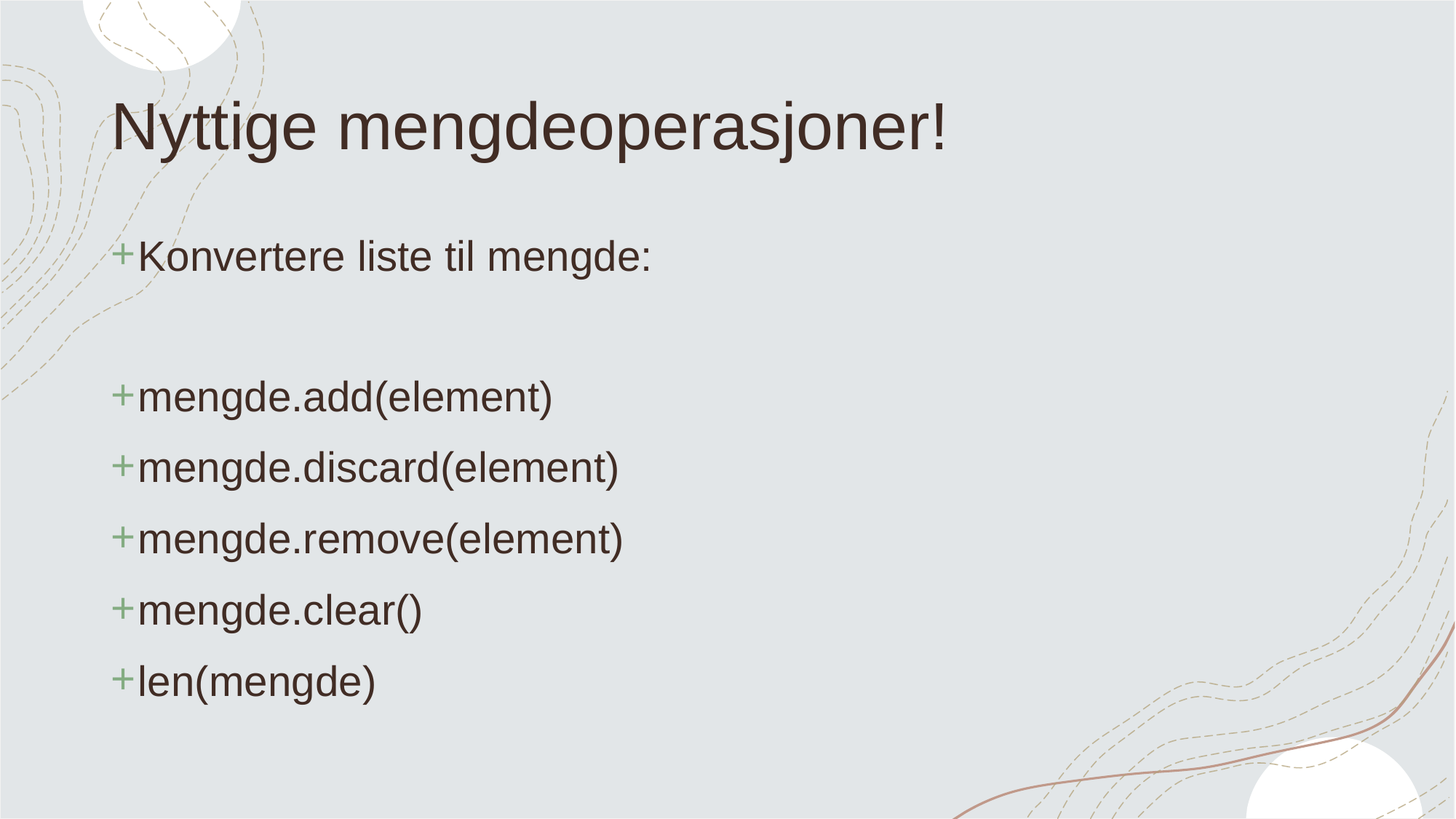

# Nyttige mengdeoperasjoner!
Konvertere liste til mengde:

mengde.add(element)
mengde.discard(element)
mengde.remove(element)
mengde.clear()
len(mengde)